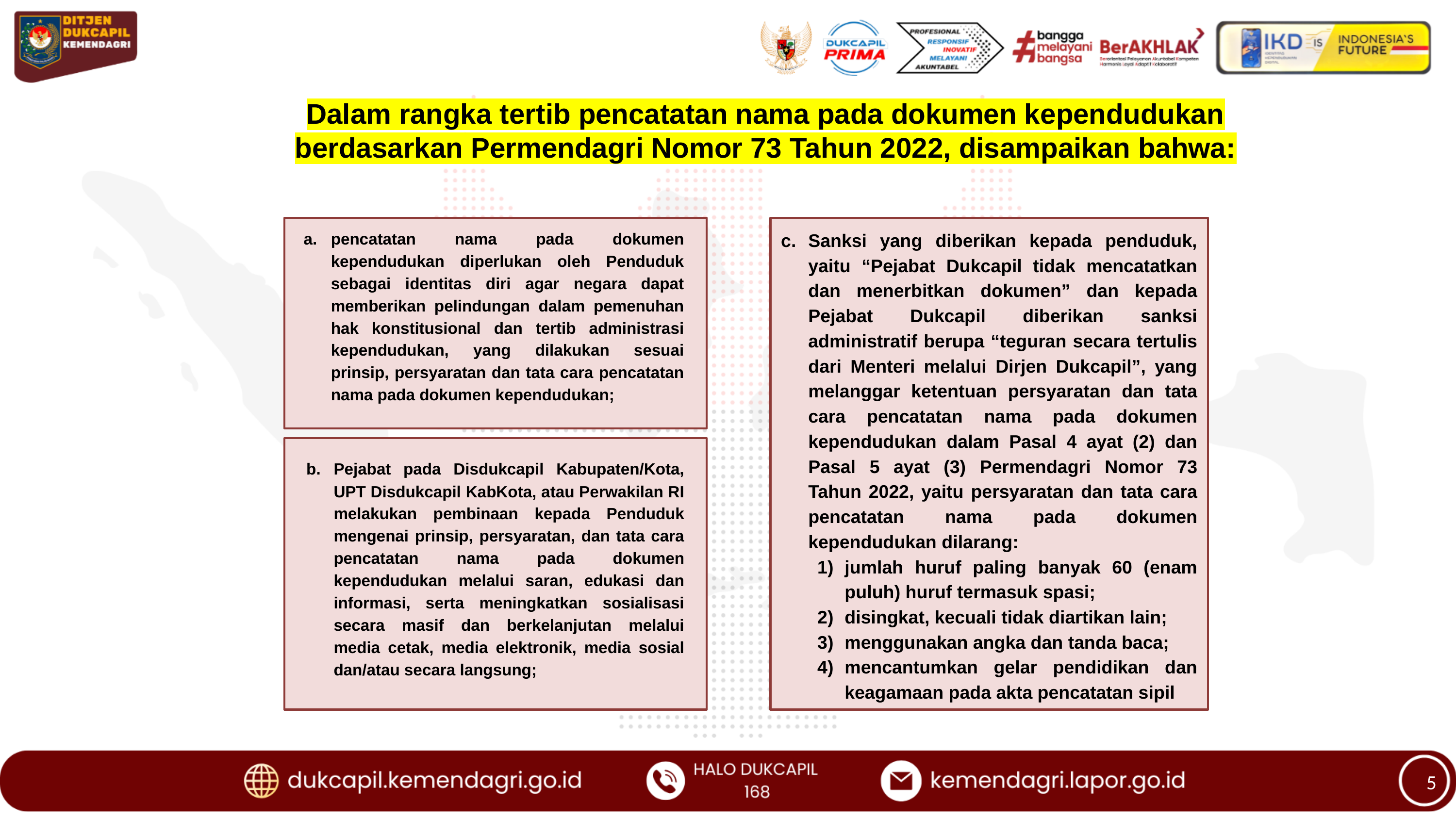

Dalam rangka tertib pencatatan nama pada dokumen kependudukan berdasarkan Permendagri Nomor 73 Tahun 2022, disampaikan bahwa:
BERDASARKAN PERMENDAGRI NOMOR 73 TAHUN 2022

pencatatan nama pada dokumen kependudukan diperlukan oleh Penduduk sebagai identitas diri agar negara dapat memberikan pelindungan dalam pemenuhan hak konstitusional dan tertib administrasi kependudukan, yang dilakukan sesuai prinsip, persyaratan dan tata cara pencatatan nama pada dokumen kependudukan;
Sanksi yang diberikan kepada penduduk, yaitu “Pejabat Dukcapil tidak mencatatkan dan menerbitkan dokumen” dan kepada Pejabat Dukcapil diberikan sanksi administratif berupa “teguran secara tertulis dari Menteri melalui Dirjen Dukcapil”, yang melanggar ketentuan persyaratan dan tata cara pencatatan nama pada dokumen kependudukan dalam Pasal 4 ayat (2) dan Pasal 5 ayat (3) Permendagri Nomor 73 Tahun 2022, yaitu persyaratan dan tata cara pencatatan nama pada dokumen kependudukan dilarang:
jumlah huruf paling banyak 60 (enam puluh) huruf termasuk spasi;
disingkat, kecuali tidak diartikan lain;
menggunakan angka dan tanda baca;
mencantumkan gelar pendidikan dan keagamaan pada akta pencatatan sipil

Pejabat pada Disdukcapil Kabupaten/Kota, UPT Disdukcapil KabKota, atau Perwakilan RI melakukan pembinaan kepada Penduduk mengenai prinsip, persyaratan, dan tata cara pencatatan nama pada dokumen kependudukan melalui saran, edukasi dan informasi, serta meningkatkan sosialisasi secara masif dan berkelanjutan melalui media cetak, media elektronik, media sosial dan/atau secara langsung;
5